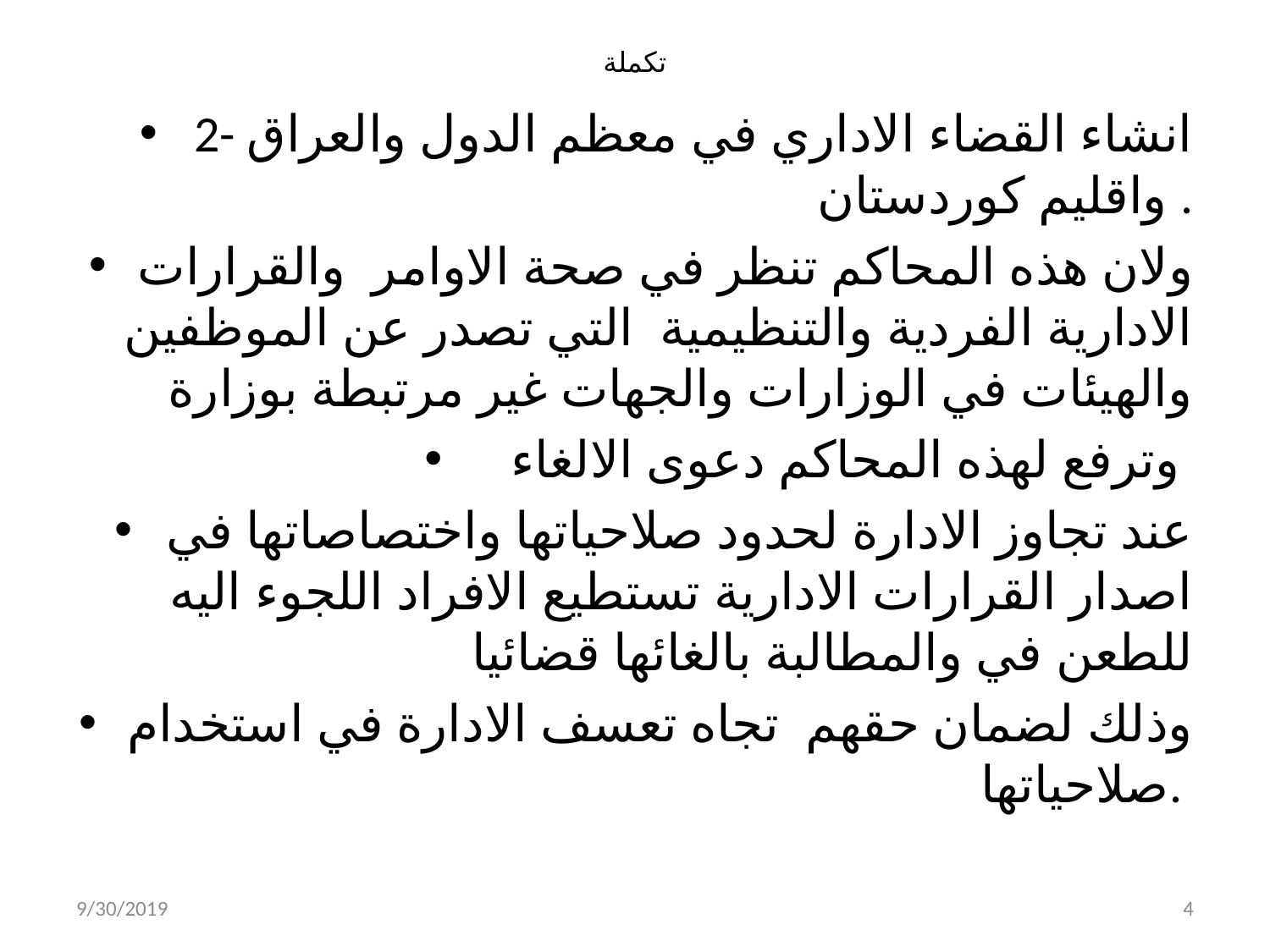

# تكملة
2- انشاء القضاء الاداري في معظم الدول والعراق واقليم كوردستان .
ولان هذه المحاكم تنظر في صحة الاوامر  والقرارات الادارية الفردية والتنظيمية  التي تصدر عن الموظفين والهيئات في الوزارات والجهات غير مرتبطة بوزارة
وترفع لهذه المحاكم دعوى الالغاء
عند تجاوز الادارة لحدود صلاحياتها واختصاصاتها في اصدار القرارات الادارية تستطيع الافراد اللجوء اليه للطعن في والمطالبة بالغائها قضائيا
وذلك لضمان حقهم  تجاه تعسف الادارة في استخدام صلاحياتها.

9/30/2019
4